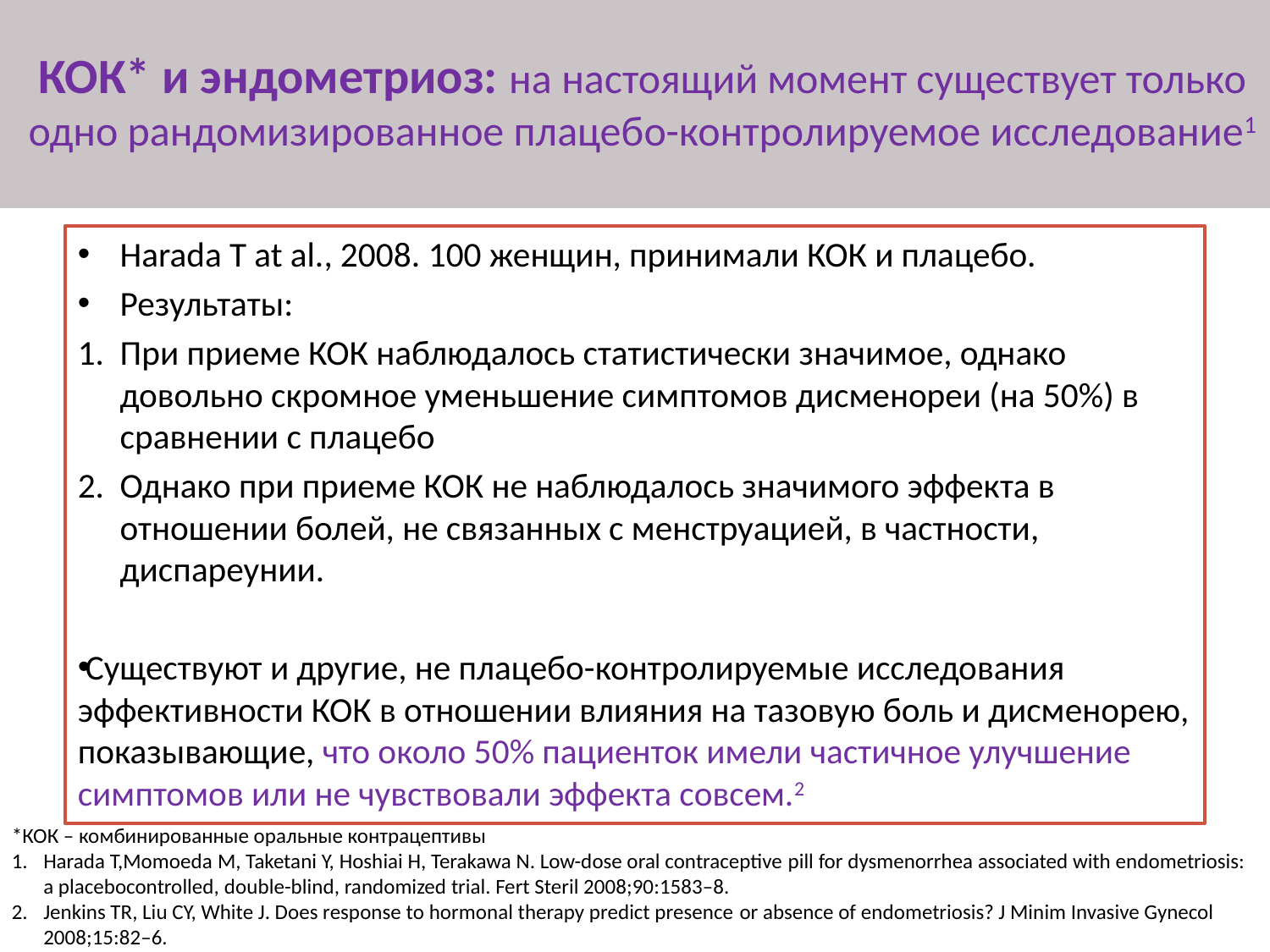

# КОК* и эндометриоз: на настоящий момент существует только одно рандомизированное плацебо-контролируемое исследование1
Harada T at al., 2008. 100 женщин, принимали КОК и плацебо.
Результаты:
При приеме КОК наблюдалось статистически значимое, однако довольно скромное уменьшение симптомов дисменореи (на 50%) в сравнении с плацебо
Однако при приеме КОК не наблюдалось значимого эффекта в отношении болей, не связанных с менструацией, в частности, диспареунии.

Существуют и другие, не плацебо-контролируемые исследования эффективности КОК в отношении влияния на тазовую боль и дисменорею, показывающие, что около 50% пациенток имели частичное улучшение симптомов или не чувствовали эффекта совсем.2

*КОК – комбинированные оральные контрацептивы
Harada T,Momoeda M, Taketani Y, Hoshiai H, Terakawa N. Low-dose oral contraceptive pill for dysmenorrhea associated with endometriosis: a placebocontrolled, double-blind, randomized trial. Fert Steril 2008;90:1583–8.
Jenkins TR, Liu CY, White J. Does response to hormonal therapy predict presence or absence of endometriosis? J Minim Invasive Gynecol 2008;15:82–6.